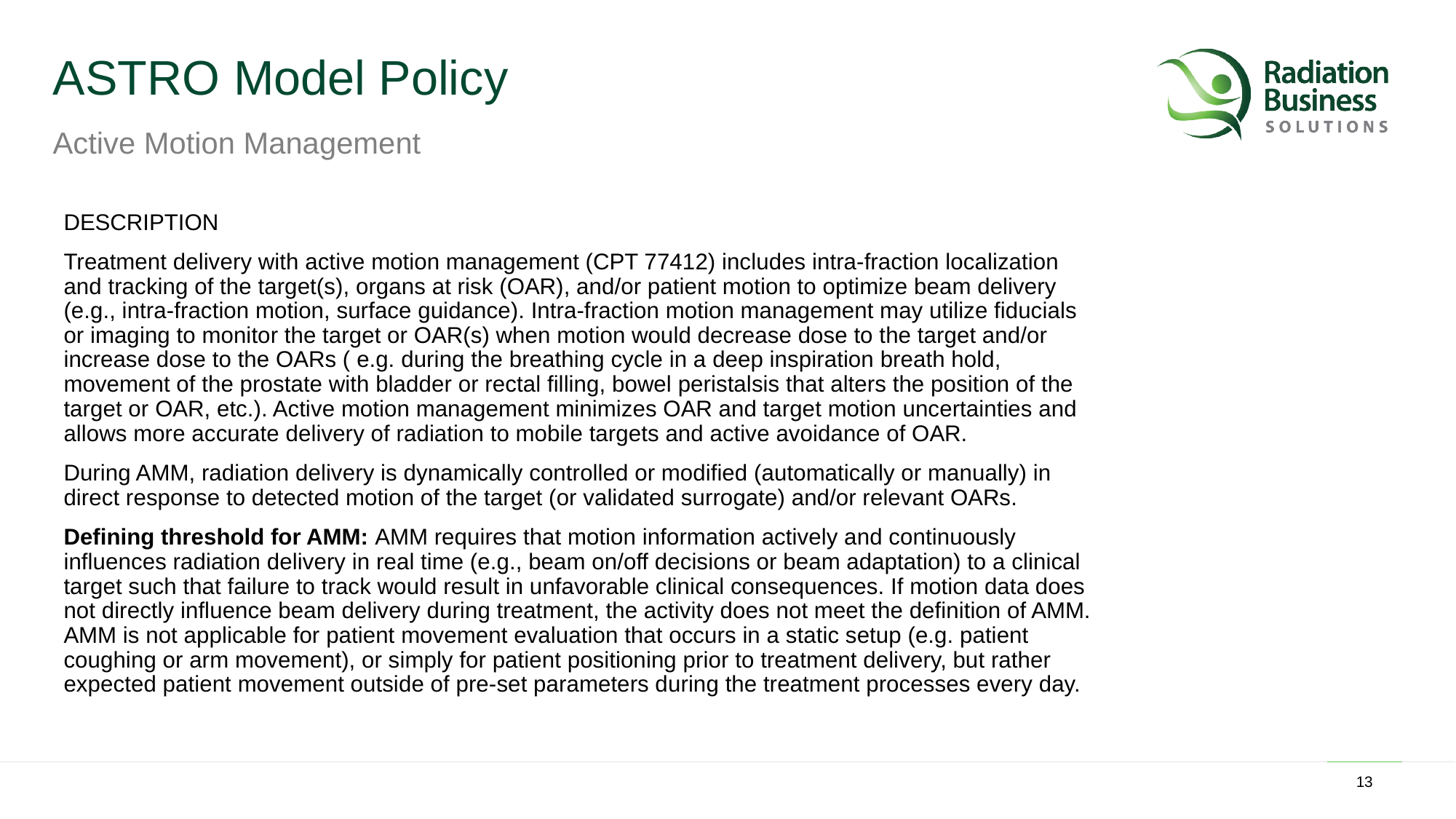

# ASTRO Model Policy
Active Motion Management
DESCRIPTION
Treatment delivery with active motion management (CPT 77412) includes intra-fraction localization and tracking of the target(s), organs at risk (OAR), and/or patient motion to optimize beam delivery (e.g., intra-fraction motion, surface guidance). Intra-fraction motion management may utilize fiducials or imaging to monitor the target or OAR(s) when motion would decrease dose to the target and/or increase dose to the OARs ( e.g. during the breathing cycle in a deep inspiration breath hold, movement of the prostate with bladder or rectal filling, bowel peristalsis that alters the position of the target or OAR, etc.). Active motion management minimizes OAR and target motion uncertainties and allows more accurate delivery of radiation to mobile targets and active avoidance of OAR.
During AMM, radiation delivery is dynamically controlled or modified (automatically or manually) in direct response to detected motion of the target (or validated surrogate) and/or relevant OARs.
Defining threshold for AMM: AMM requires that motion information actively and continuously influences radiation delivery in real time (e.g., beam on/off decisions or beam adaptation) to a clinical target such that failure to track would result in unfavorable clinical consequences. If motion data does not directly influence beam delivery during treatment, the activity does not meet the definition of AMM. AMM is not applicable for patient movement evaluation that occurs in a static setup (e.g. patient coughing or arm movement), or simply for patient positioning prior to treatment delivery, but rather expected patient movement outside of pre-set parameters during the treatment processes every day.

13